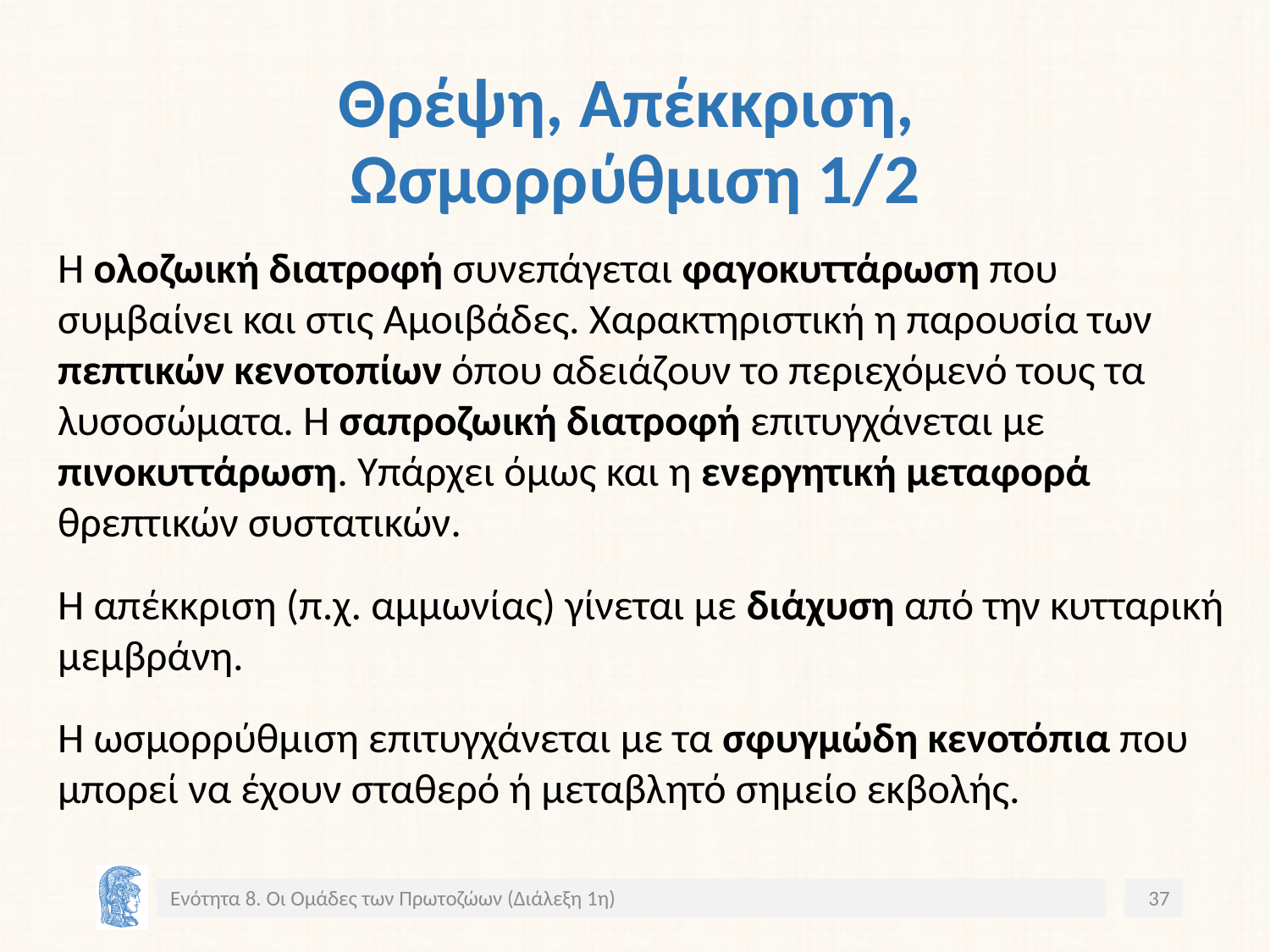

# Θρέψη, Απέκκριση, Ωσμορρύθμιση 1/2
Η ολοζωική διατροφή συνεπάγεται φαγοκυττάρωση που συμβαίνει και στις Αμοιβάδες. Χαρακτηριστική η παρουσία των πεπτικών κενοτοπίων όπου αδειάζουν το περιεχόμενό τους τα λυσοσώματα. Η σαπροζωική διατροφή επιτυγχάνεται με πινοκυττάρωση. Υπάρχει όμως και η ενεργητική μεταφορά θρεπτικών συστατικών.
Η απέκκριση (π.χ. αμμωνίας) γίνεται με διάχυση από την κυτταρική μεμβράνη.
Η ωσμορρύθμιση επιτυγχάνεται με τα σφυγμώδη κενοτόπια που μπορεί να έχουν σταθερό ή μεταβλητό σημείο εκβολής.

Ενότητα 8. Οι Ομάδες των Πρωτοζώων (Διάλεξη 1η)
37